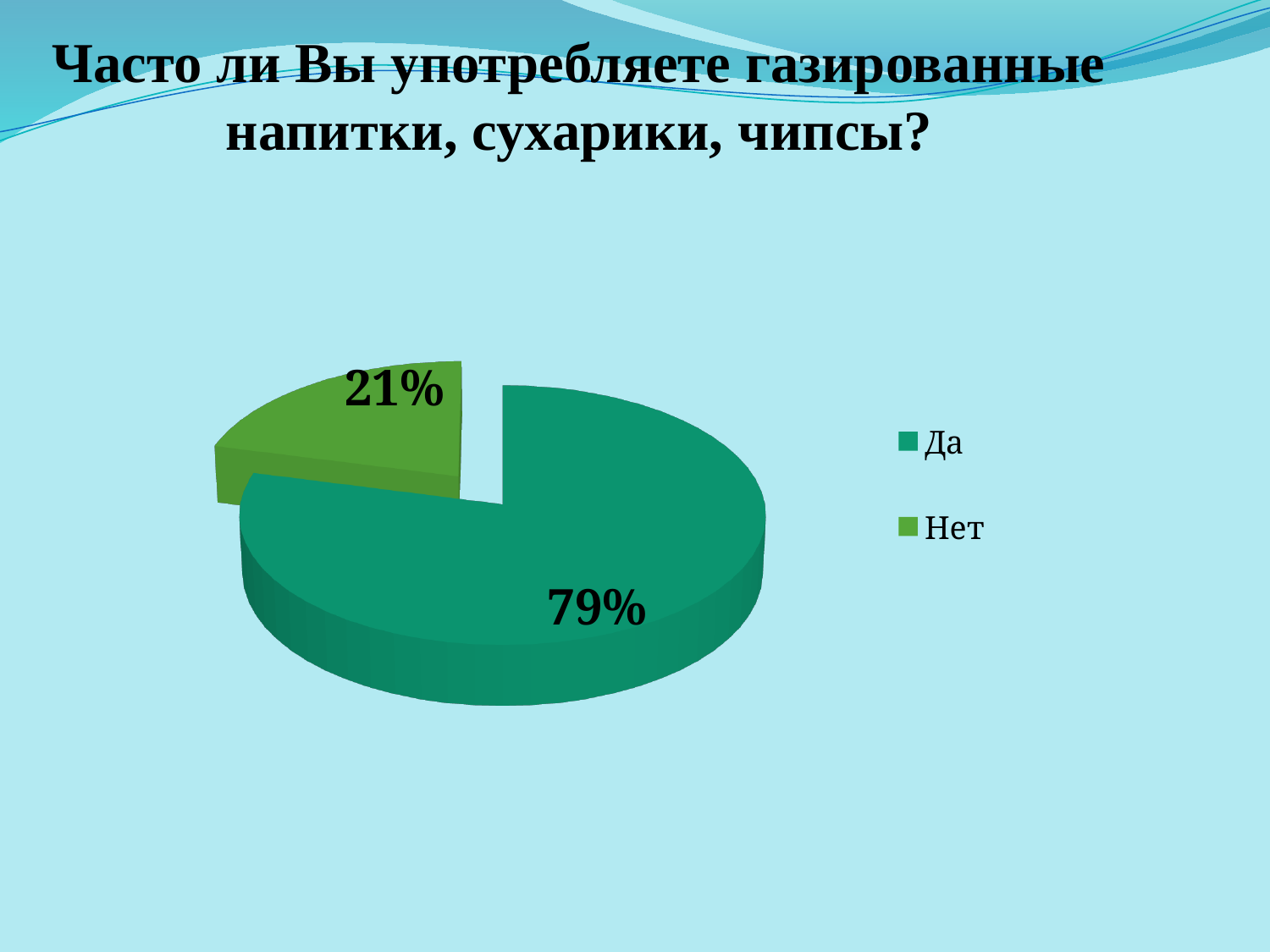

Часто ли Вы употребляете газированные напитки, сухарики, чипсы?

[unsupported chart]